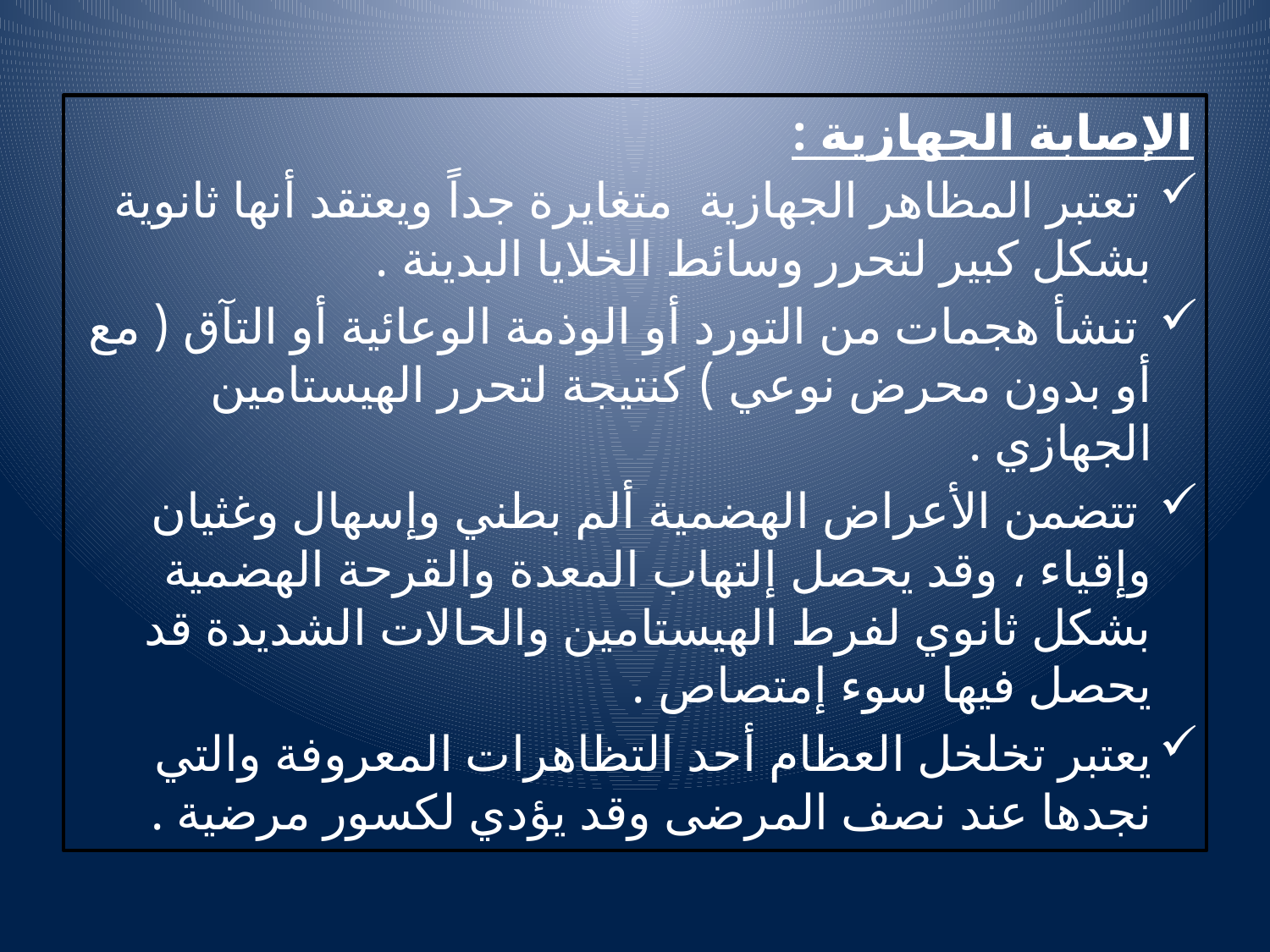

الإصابة الجهازية :
 تعتبر المظاهر الجهازية  متغايرة جداً ويعتقد أنها ثانوية بشكل كبير لتحرر وسائط الخلايا البدينة .
 تنشأ هجمات من التورد أو الوذمة الوعائية أو التآق ( مع أو بدون محرض نوعي ) كنتيجة لتحرر الهيستامين الجهازي .
 تتضمن الأعراض الهضمية ألم بطني وإسهال وغثيان وإقياء ، وقد يحصل إلتهاب المعدة والقرحة الهضمية بشكل ثانوي لفرط الهيستامين والحالات الشديدة قد يحصل فيها سوء إمتصاص .
يعتبر تخلخل العظام أحد التظاهرات المعروفة والتي نجدها عند نصف المرضى وقد يؤدي لكسور مرضية .